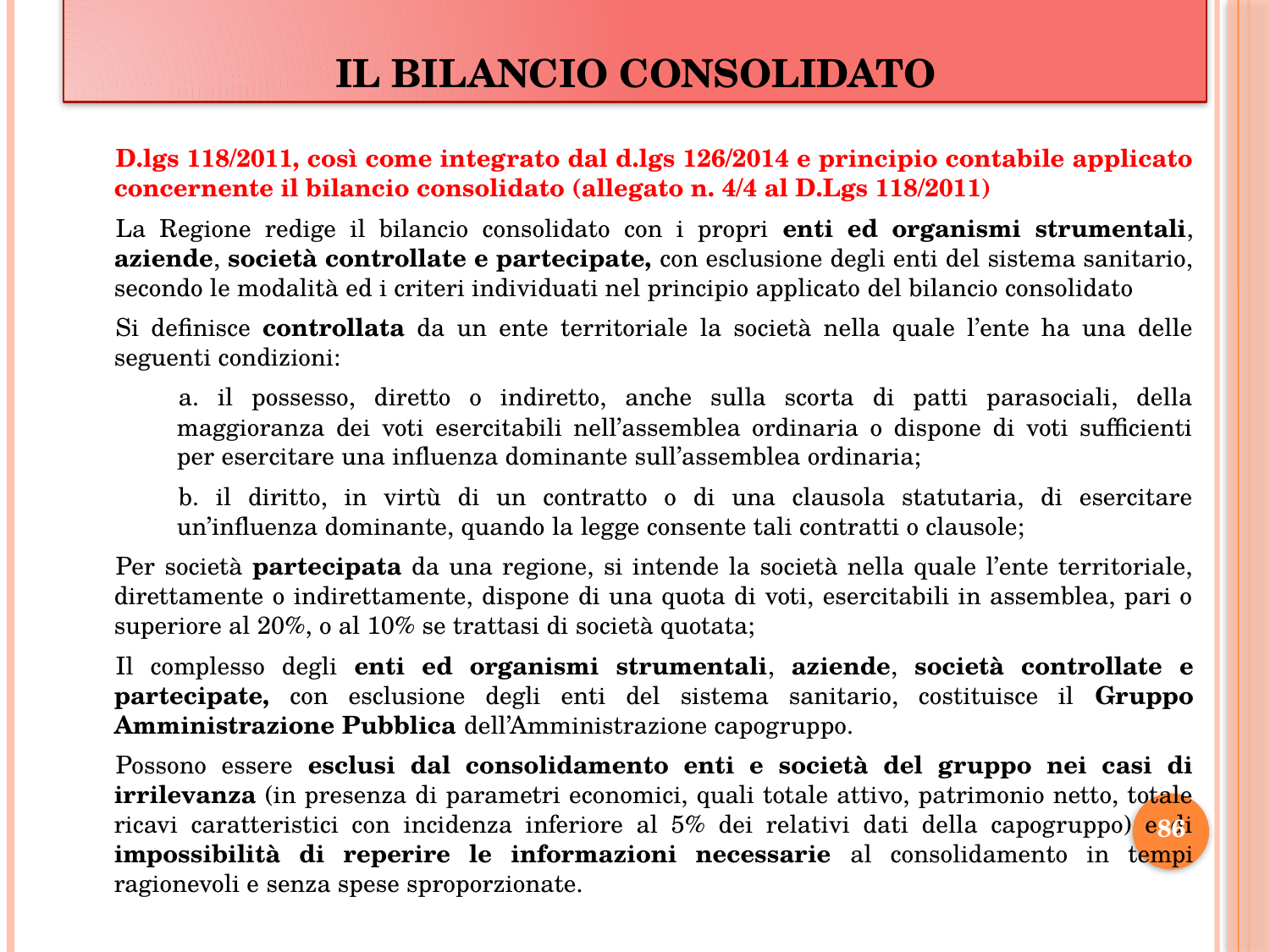

# IL BILANCIO CONSOLIDATO

D.lgs 118/2011, così come integrato dal d.lgs 126/2014 e principio contabile applicato concernente il bilancio consolidato (allegato n. 4/4 al D.Lgs 118/2011)
La Regione redige il bilancio consolidato con i propri enti ed organismi strumentali, aziende, società controllate e partecipate, con esclusione degli enti del sistema sanitario, secondo le modalità ed i criteri individuati nel principio applicato del bilancio consolidato
Si definisce controllata da un ente territoriale la società nella quale l’ente ha una delle seguenti condizioni:
a. il possesso, diretto o indiretto, anche sulla scorta di patti parasociali, della maggioranza dei voti esercitabili nell’assemblea ordinaria o dispone di voti sufficienti per esercitare una influenza dominante sull’assemblea ordinaria;
b. il diritto, in virtù di un contratto o di una clausola statutaria, di esercitare un’influenza dominante, quando la legge consente tali contratti o clausole;
Per società partecipata da una regione, si intende la società nella quale l’ente territoriale, direttamente o indirettamente, dispone di una quota di voti, esercitabili in assemblea, pari o superiore al 20%, o al 10% se trattasi di società quotata;
Il complesso degli enti ed organismi strumentali, aziende, società controllate e partecipate, con esclusione degli enti del sistema sanitario, costituisce il Gruppo Amministrazione Pubblica dell’Amministrazione capogruppo.
Possono essere esclusi dal consolidamento enti e società del gruppo nei casi di irrilevanza (in presenza di parametri economici, quali totale attivo, patrimonio netto, totale ricavi caratteristici con incidenza inferiore al 5% dei relativi dati della capogruppo) e di impossibilità di reperire le informazioni necessarie al consolidamento in tempi ragionevoli e senza spese sproporzionate.
86